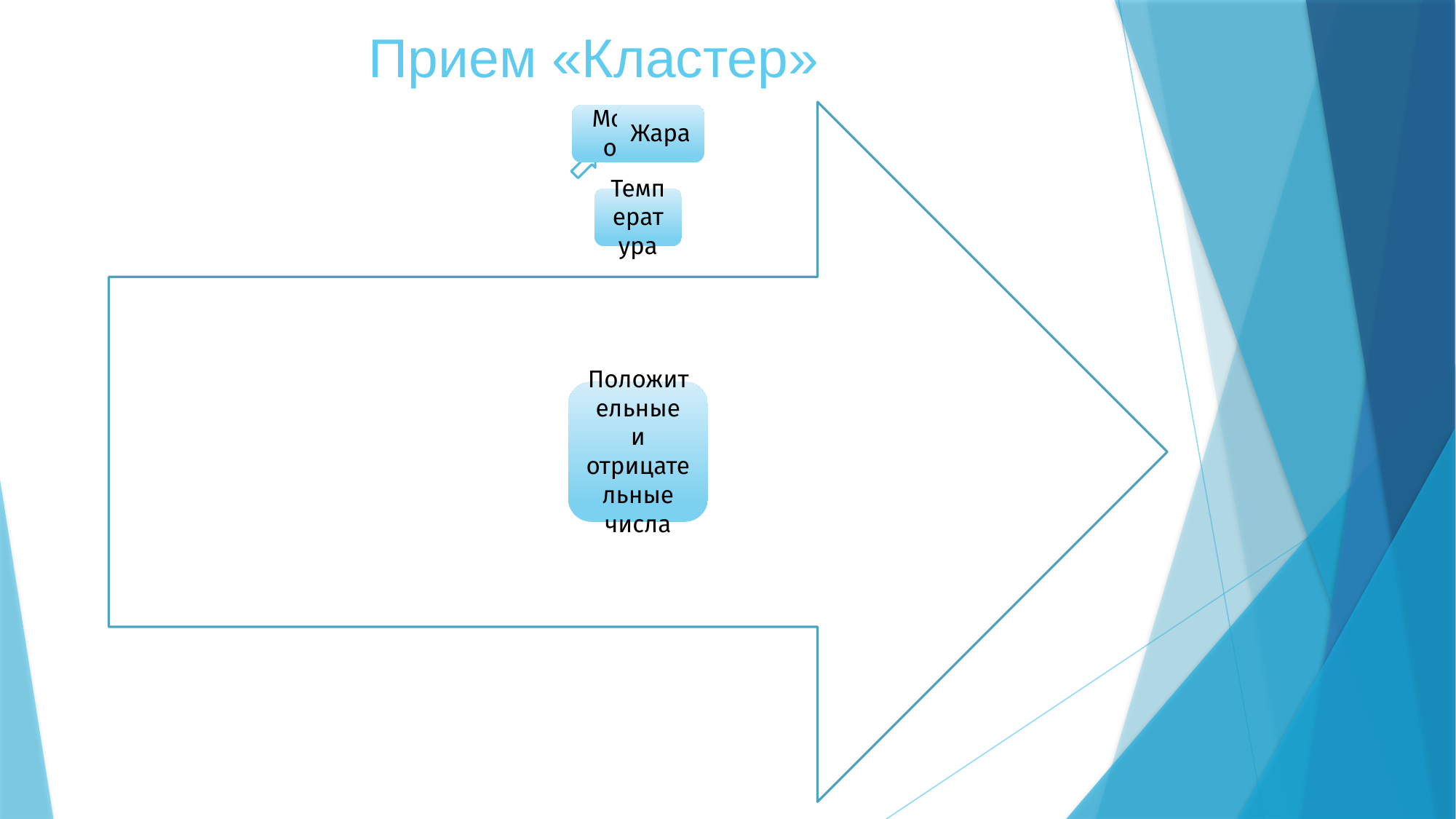

# Прием «Кластер»
Положительные и отрицательные числа
Температура
Жара